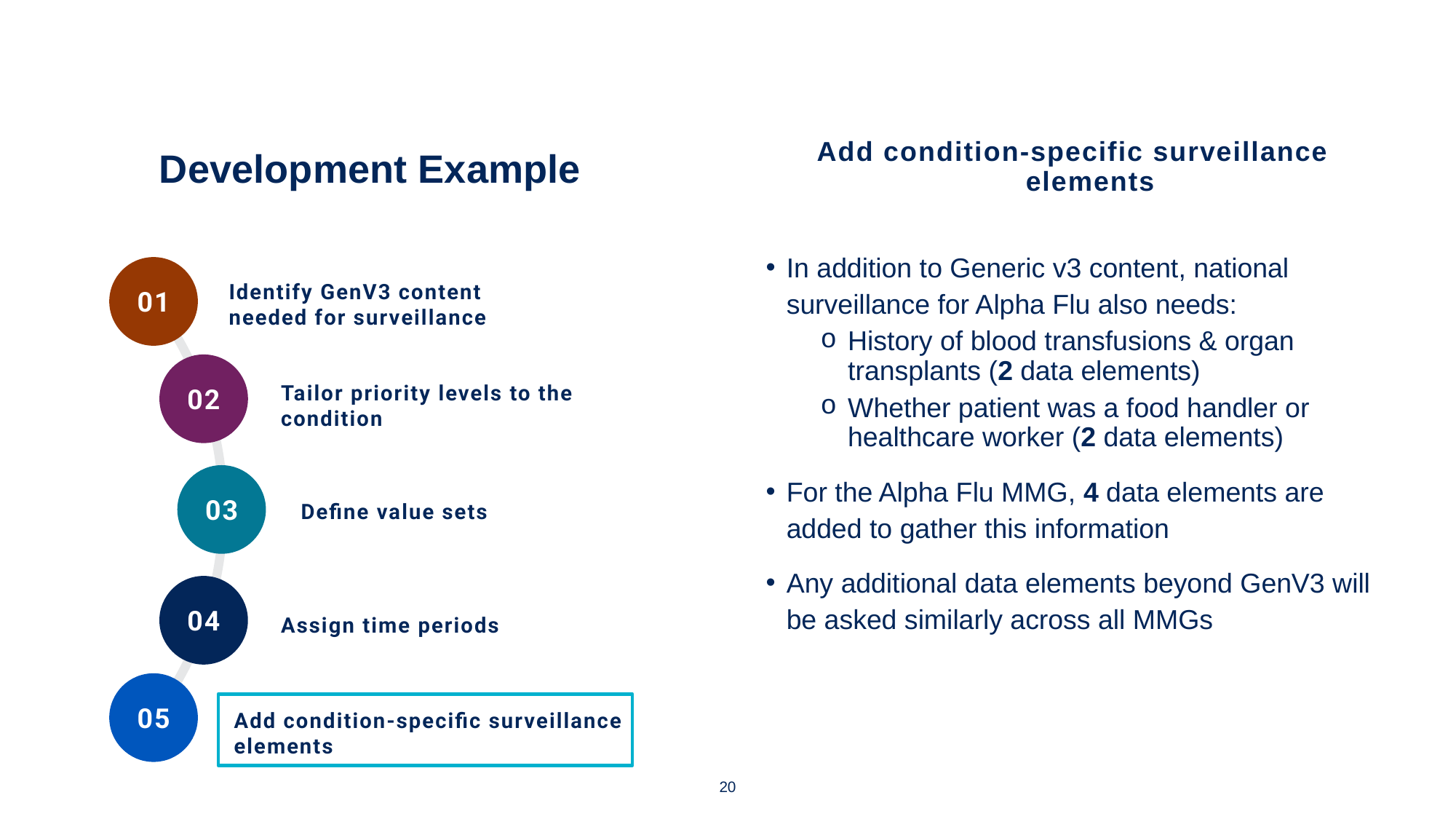

# Development Example 5
Add condition-specific surveillance elements
In addition to Generic v3 content, national surveillance for Alpha Flu also needs:
History of blood transfusions & organ transplants (2 data elements)
Whether patient was a food handler or healthcare worker (2 data elements)
For the Alpha Flu MMG, 4 data elements are added to gather this information
Any additional data elements beyond GenV3 will be asked similarly across all MMGs

Identify GenV3 content needed for surveillance
01

Tailor priority levels to the condition
02

03
Define value sets

04
Assign time periods

05
Add condition-specific surveillance elements

20